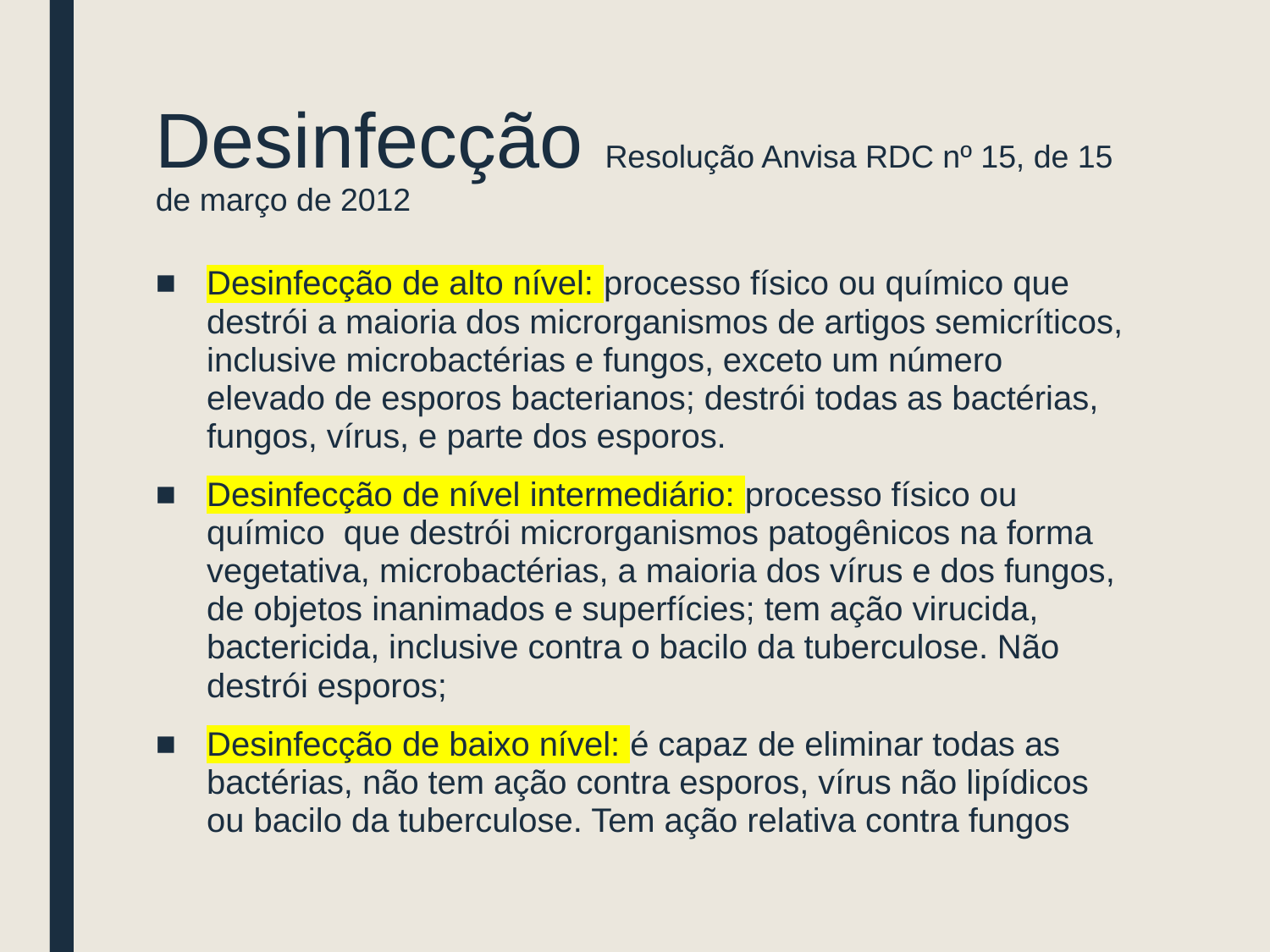

# Desinfecção Resolução Anvisa RDC nº 15, de 15 de março de 2012
Desinfecção de alto nível: processo físico ou químico que destrói a maioria dos microrganismos de artigos semicríticos, inclusive microbactérias e fungos, exceto um número elevado de esporos bacterianos; destrói todas as bactérias, fungos, vírus, e parte dos esporos.
Desinfecção de nível intermediário: processo físico ou químico  que destrói microrganismos patogênicos na forma vegetativa, microbactérias, a maioria dos vírus e dos fungos, de objetos inanimados e superfícies; tem ação virucida, bactericida, inclusive contra o bacilo da tuberculose. Não destrói esporos;
Desinfecção de baixo nível: é capaz de eliminar todas as bactérias, não tem ação contra esporos, vírus não lipídicos ou bacilo da tuberculose. Tem ação relativa contra fungos